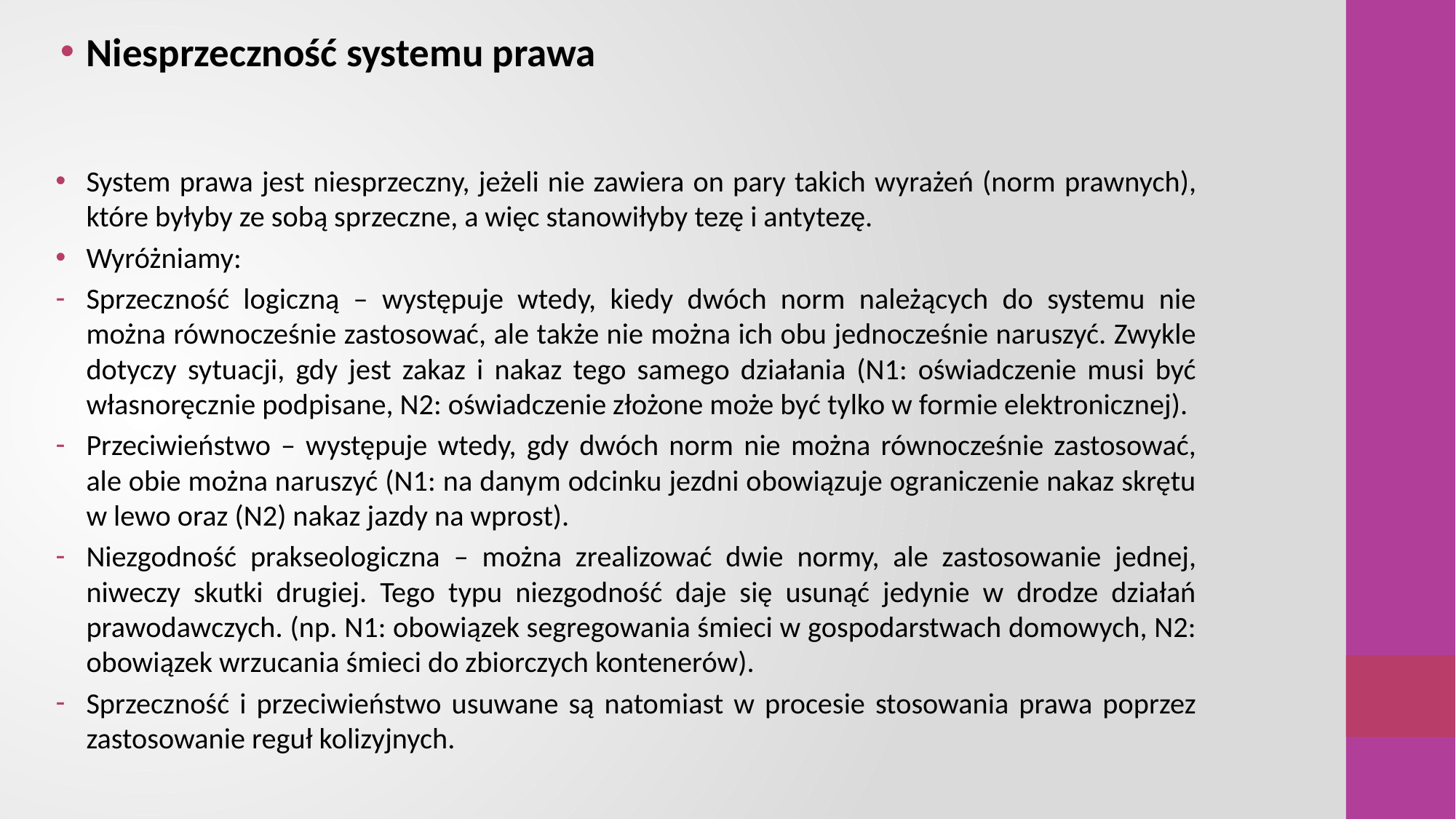

Niesprzeczność systemu prawa

System prawa jest niesprzeczny, jeżeli nie zawiera on pary takich wyrażeń (norm prawnych), które byłyby ze sobą sprzeczne, a więc stanowiłyby tezę i antytezę.
Wyróżniamy:
Sprzeczność logiczną – występuje wtedy, kiedy dwóch norm należących do systemu nie można równocześnie zastosować, ale także nie można ich obu jednocześnie naruszyć. Zwykle dotyczy sytuacji, gdy jest zakaz i nakaz tego samego działania (N1: oświadczenie musi być własnoręcznie podpisane, N2: oświadczenie złożone może być tylko w formie elektronicznej).
Przeciwieństwo – występuje wtedy, gdy dwóch norm nie można równocześnie zastosować, ale obie można naruszyć (N1: na danym odcinku jezdni obowiązuje ograniczenie nakaz skrętu w lewo oraz (N2) nakaz jazdy na wprost).
Niezgodność prakseologiczna – można zrealizować dwie normy, ale zastosowanie jednej, niweczy skutki drugiej. Tego typu niezgodność daje się usunąć jedynie w drodze działań prawodawczych. (np. N1: obowiązek segregowania śmieci w gospodarstwach domowych, N2: obowiązek wrzucania śmieci do zbiorczych kontenerów).
Sprzeczność i przeciwieństwo usuwane są natomiast w procesie stosowania prawa poprzez zastosowanie reguł kolizyjnych.